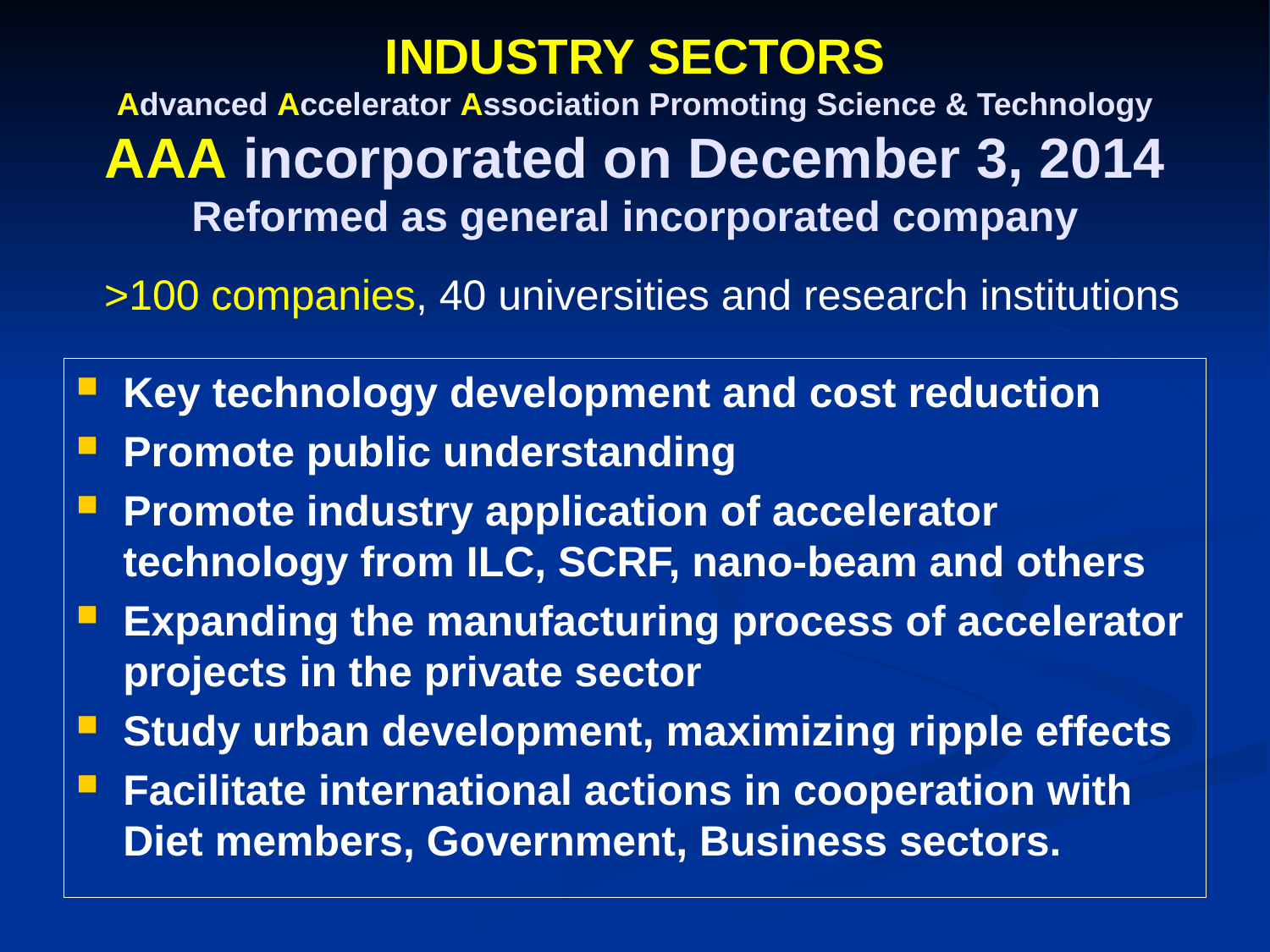

# INDUSTRY SECTORS Advanced Accelerator Association Promoting Science & Technology AAA incorporated on December 3, 2014 Reformed as general incorporated company
>100 companies, 40 universities and research institutions
Key technology development and cost reduction
Promote public understanding
Promote industry application of accelerator technology from ILC, SCRF, nano-beam and others
Expanding the manufacturing process of accelerator projects in the private sector
Study urban development, maximizing ripple effects
Facilitate international actions in cooperation with Diet members, Government, Business sectors.